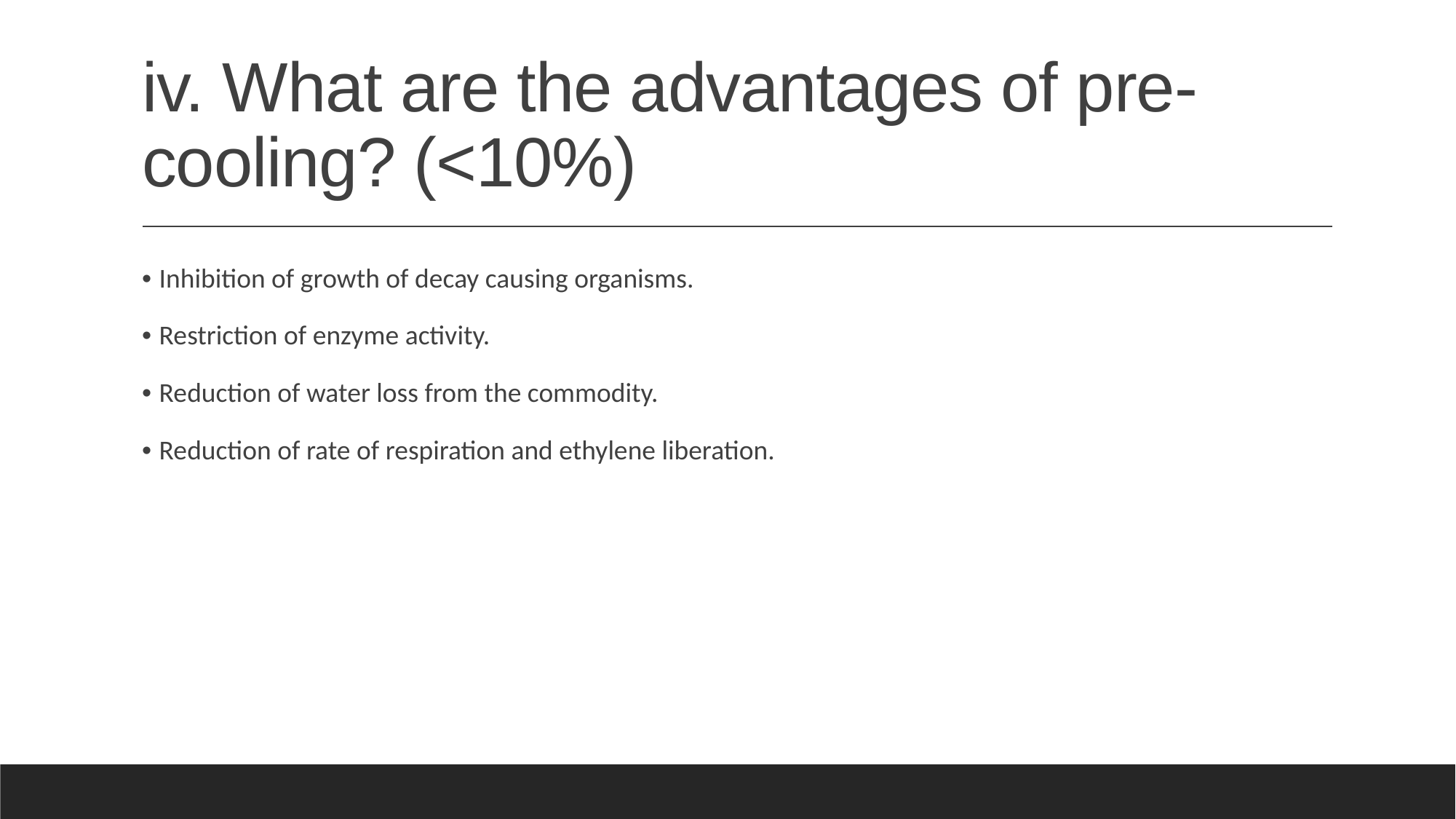

# iv. What are the advantages of pre-cooling? (<10%)
• Inhibition of growth of decay causing organisms.
• Restriction of enzyme activity.
• Reduction of water loss from the commodity.
• Reduction of rate of respiration and ethylene liberation.